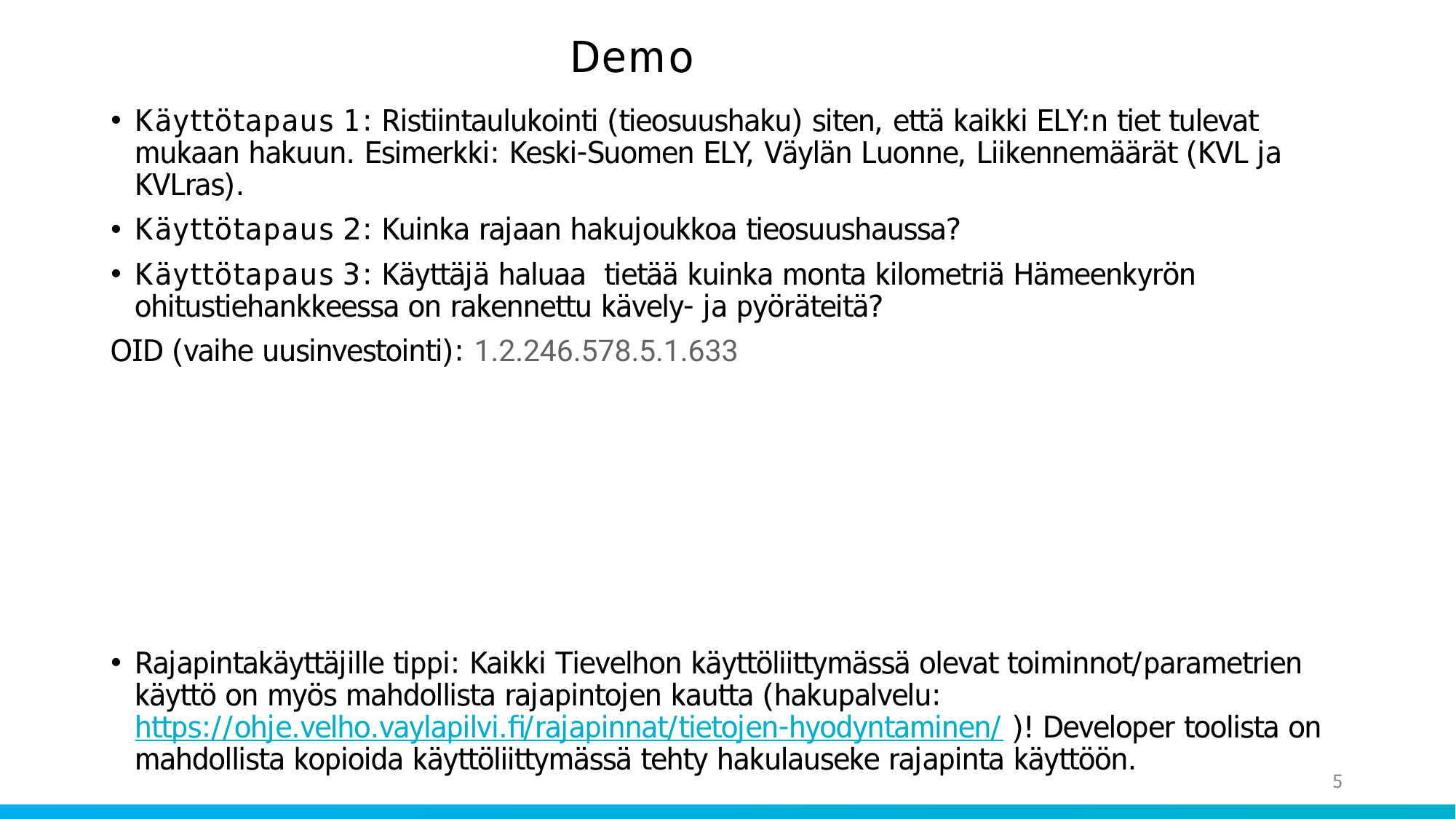

# Demo
Käyttötapaus 1: Ristiintaulukointi (tieosuushaku) siten, että kaikki ELY:n tiet tulevat mukaan hakuun. Esimerkki: Keski-Suomen ELY, Väylän Luonne, Liikennemäärät (KVL ja KVLras).
Käyttötapaus 2: Kuinka rajaan hakujoukkoa tieosuushaussa?
Käyttötapaus 3: Käyttäjä haluaa  tietää kuinka monta kilometriä Hämeenkyrön ohitustiehankkeessa on rakennettu kävely- ja pyöräteitä?
OID (vaihe uusinvestointi): 1.2.246.578.5.1.633

Rajapintakäyttäjille tippi: Kaikki Tievelhon käyttöliittymässä olevat toiminnot/parametrien käyttö on myös mahdollista rajapintojen kautta (hakupalvelu: https://ohje.velho.vaylapilvi.fi/rajapinnat/tietojen-hyodyntaminen/ )! Developer toolista on mahdollista kopioida käyttöliittymässä tehty hakulauseke rajapinta käyttöön.
5